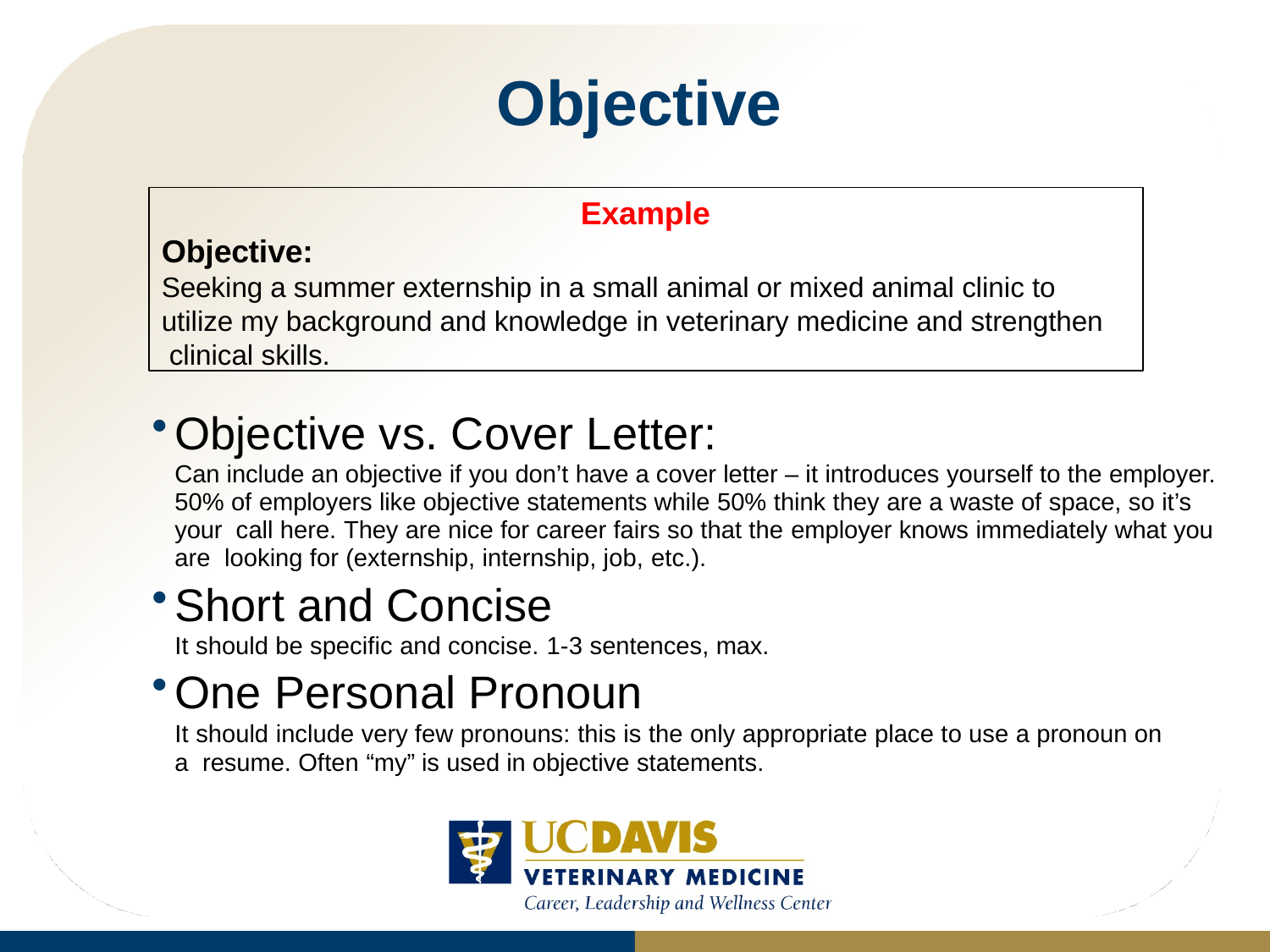

# Objective
Example
Objective:
Seeking a summer externship in a small animal or mixed animal clinic to  utilize my background and knowledge in veterinary medicine and strengthen  clinical skills.
Objective vs. Cover Letter:
Can include an objective if you don’t have a cover letter – it introduces yourself to the employer.  50% of employers like objective statements while 50% think they are a waste of space, so it’s your  call here. They are nice for career fairs so that the employer knows immediately what you are  looking for (externship, internship, job, etc.).
Short and Concise
It should be specific and concise. 1-3 sentences, max.
One Personal Pronoun
It should include very few pronouns: this is the only appropriate place to use a pronoun on a  resume. Often “my” is used in objective statements.